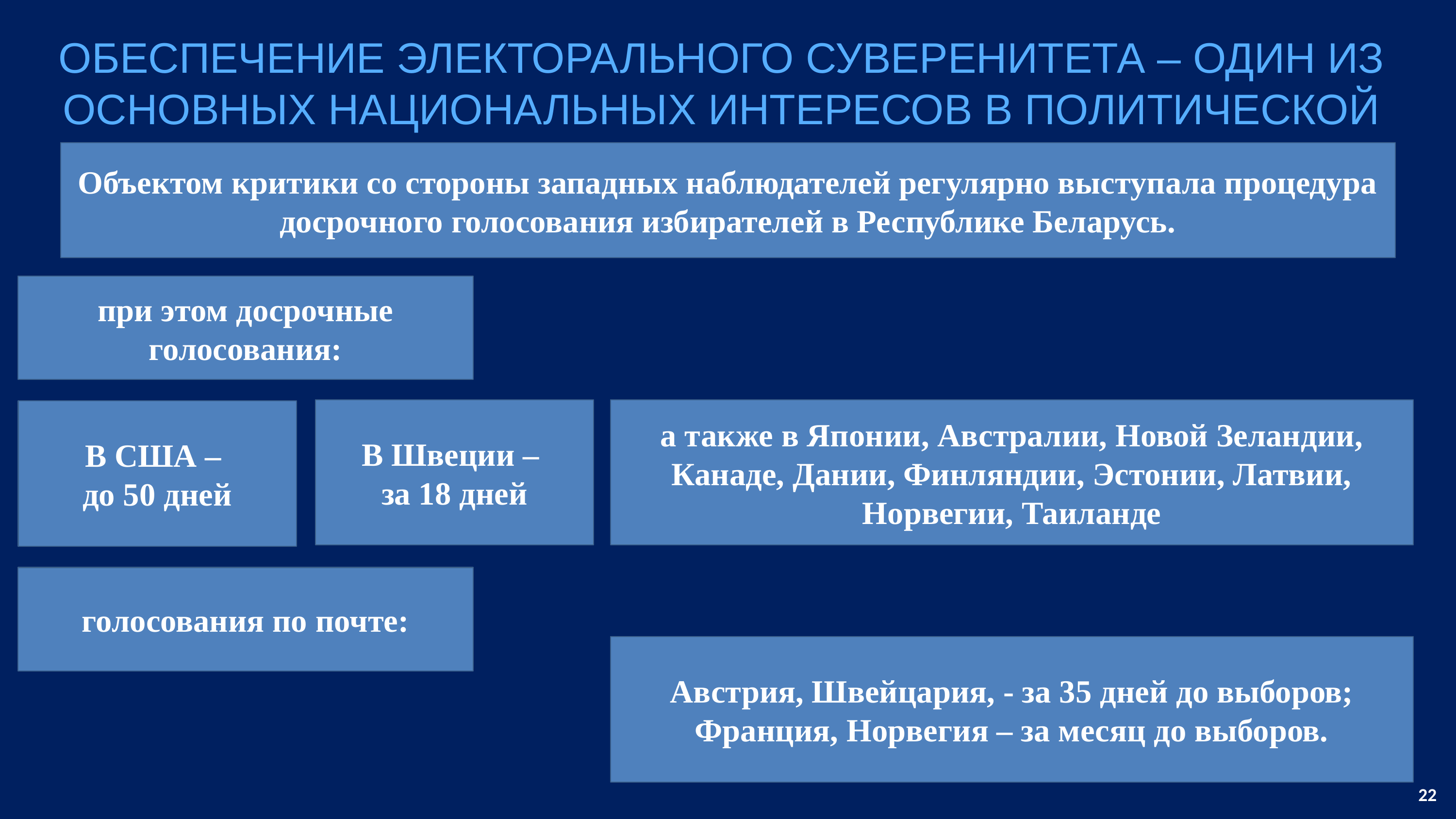

ОБЕСПЕЧЕНИЕ ЭЛЕКТОРАЛЬНОГО СУВЕРЕНИТЕТА – ОДИН ИЗ ОСНОВНЫХ НАЦИОНАЛЬНЫХ ИНТЕРЕСОВ В ПОЛИТИЧЕСКОЙ СФЕРЕ
Объектом критики со стороны западных наблюдателей регулярно выступала процедура досрочного голосования избирателей в Республике Беларусь.
при этом досрочные голосования:
В Швеции –
за 18 дней
а также в Японии, Австралии, Новой Зеландии, Канаде, Дании, Финляндии, Эстонии, Латвии, Норвегии, Таиланде
В США –
до 50 дней
голосования по почте:
Австрия, Швейцария, - за 35 дней до выборов;
Франция, Норвегия – за месяц до выборов.
22